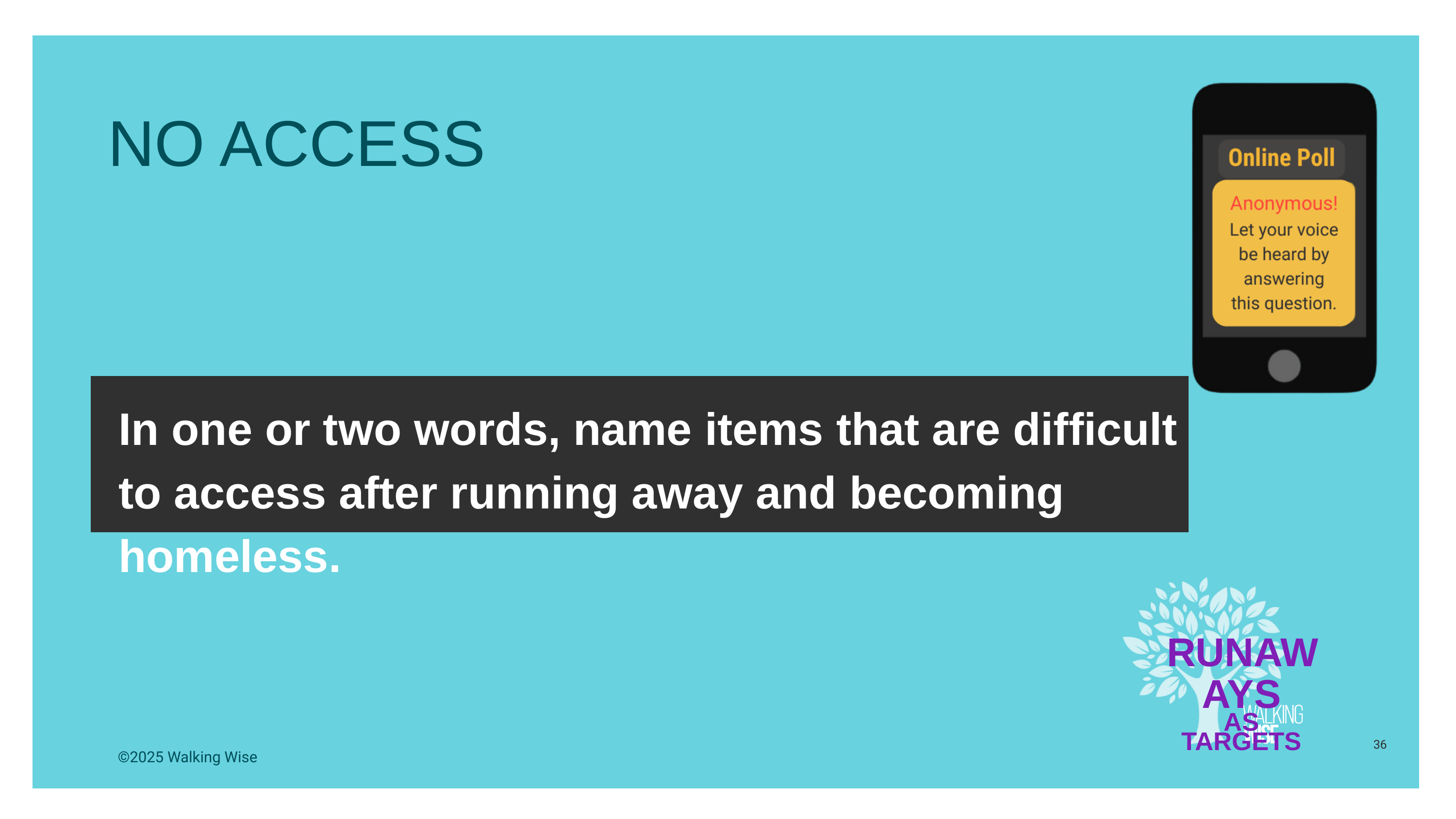

LESSON PLANS

 NO ACCESS

In one or two words, name items that are difficult to access after running away and becoming homeless.

RUNAWAYS
AS TARGETS

36
©2025 Walking Wise
3